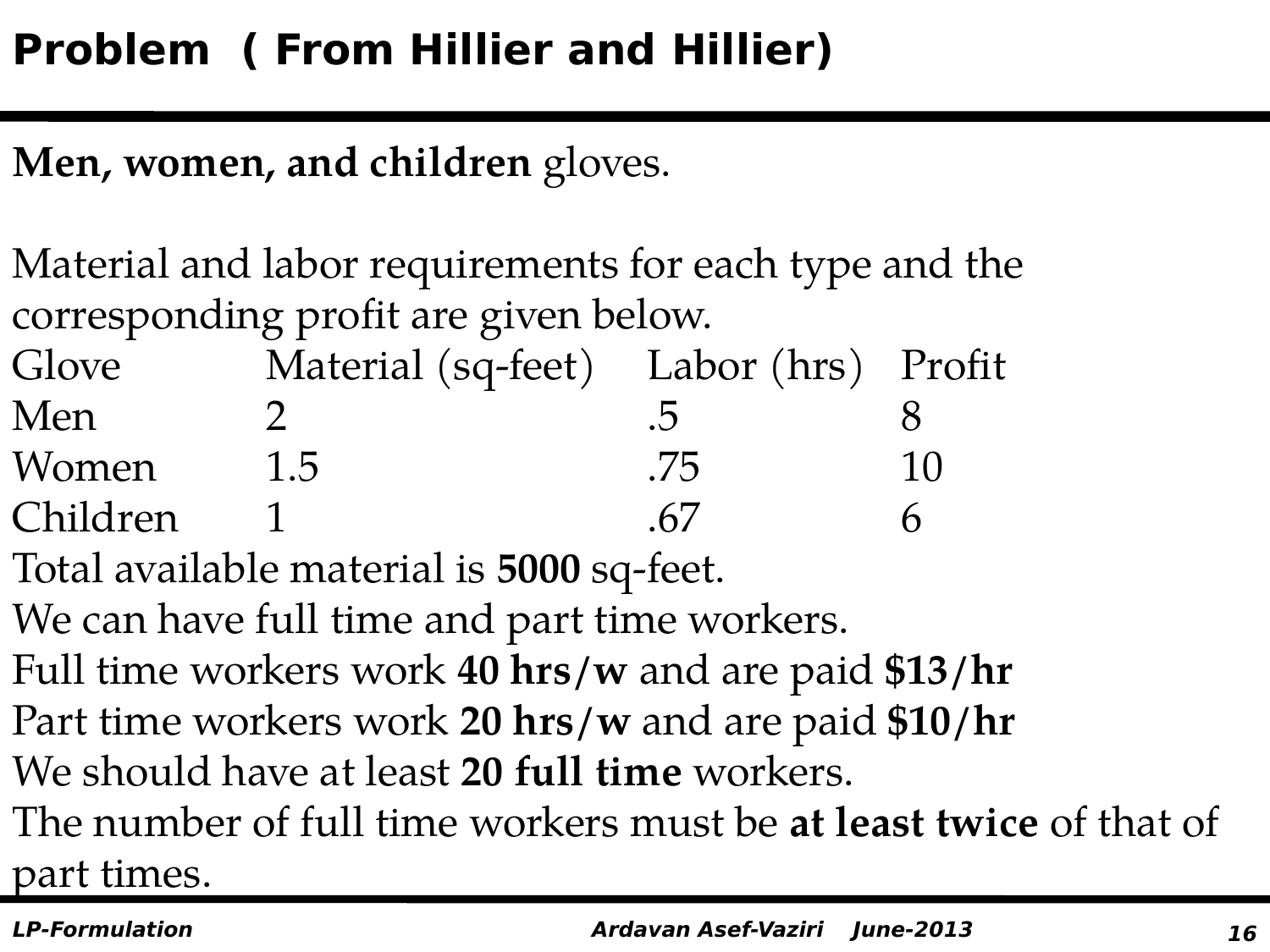

Problem  ( From Hillier and Hillier)
Men, women, and children gloves.

Material and labor requirements for each type and the corresponding profit are given below.
Glove		Material (sq-feet)	Labor (hrs)	Profit
Men		2			.5		8
Women	1.5			.75		10
Children	1			.67		6
Total available material is 5000 sq-feet.
We can have full time and part time workers.
Full time workers work 40 hrs/w and are paid $13/hr
Part time workers work 20 hrs/w and are paid $10/hr
We should have at least 20 full time workers.
The number of full time workers must be at least twice of that of part times.